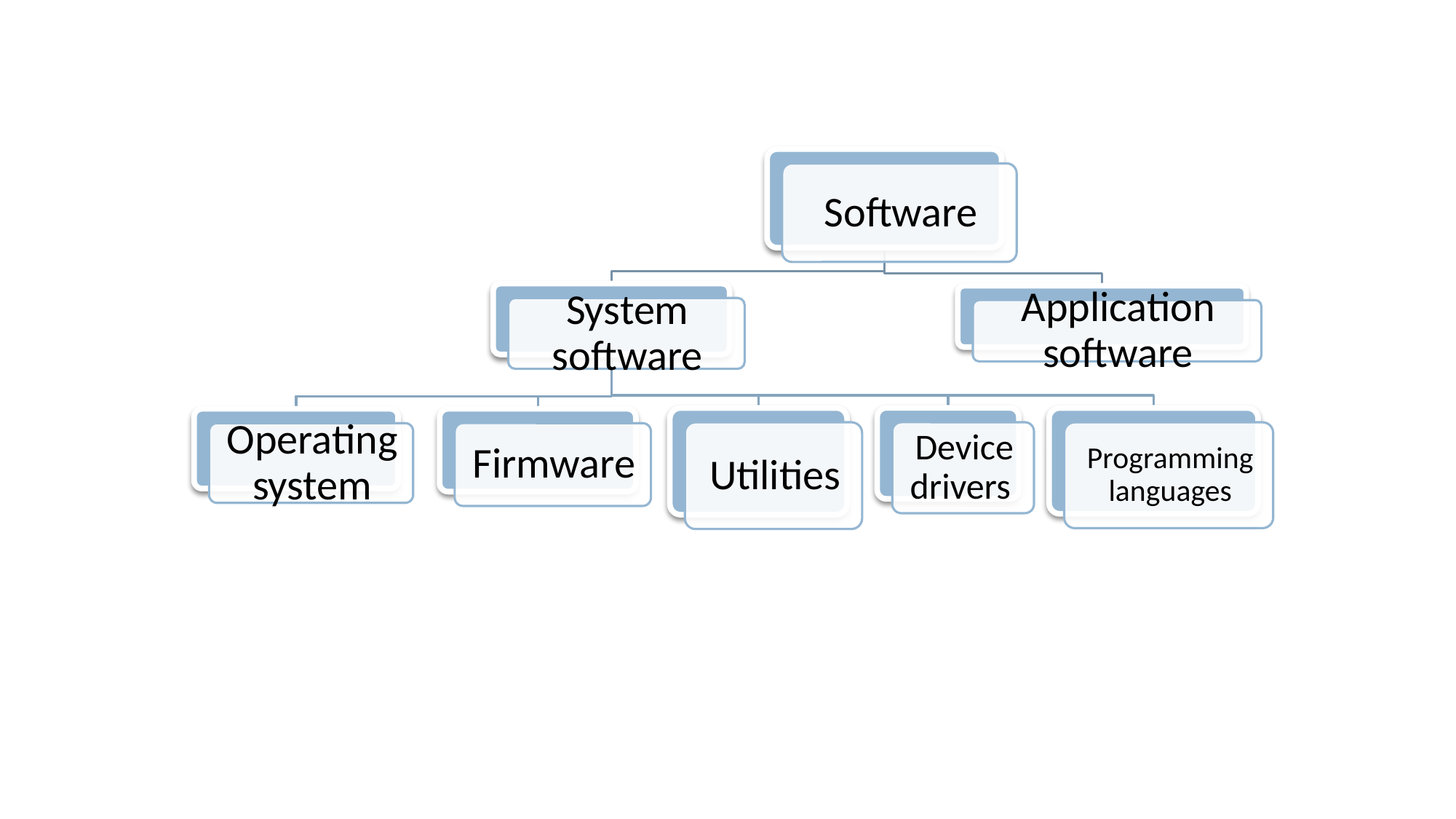

Software
System software
Operating system
Firmware
Utilities
Device drivers
Programming languages
Application software